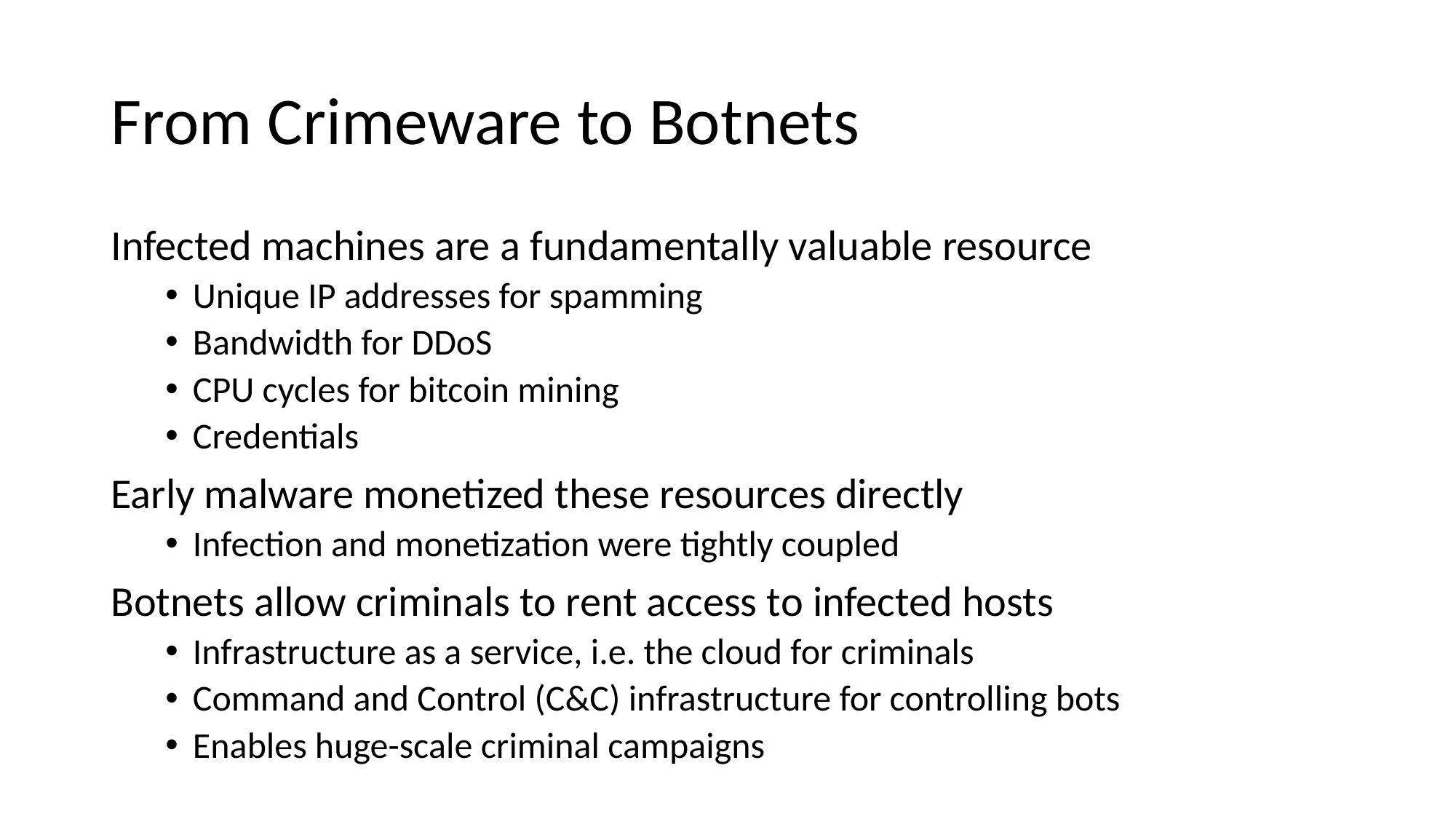

# From Crimeware to Botnets
Infected machines are a fundamentally valuable resource
Unique IP addresses for spamming
Bandwidth for DDoS
CPU cycles for bitcoin mining
Credentials
Early malware monetized these resources directly
Infection and monetization were tightly coupled
Botnets allow criminals to rent access to infected hosts
Infrastructure as a service, i.e. the cloud for criminals
Command and Control (C&C) infrastructure for controlling bots
Enables huge-scale criminal campaigns